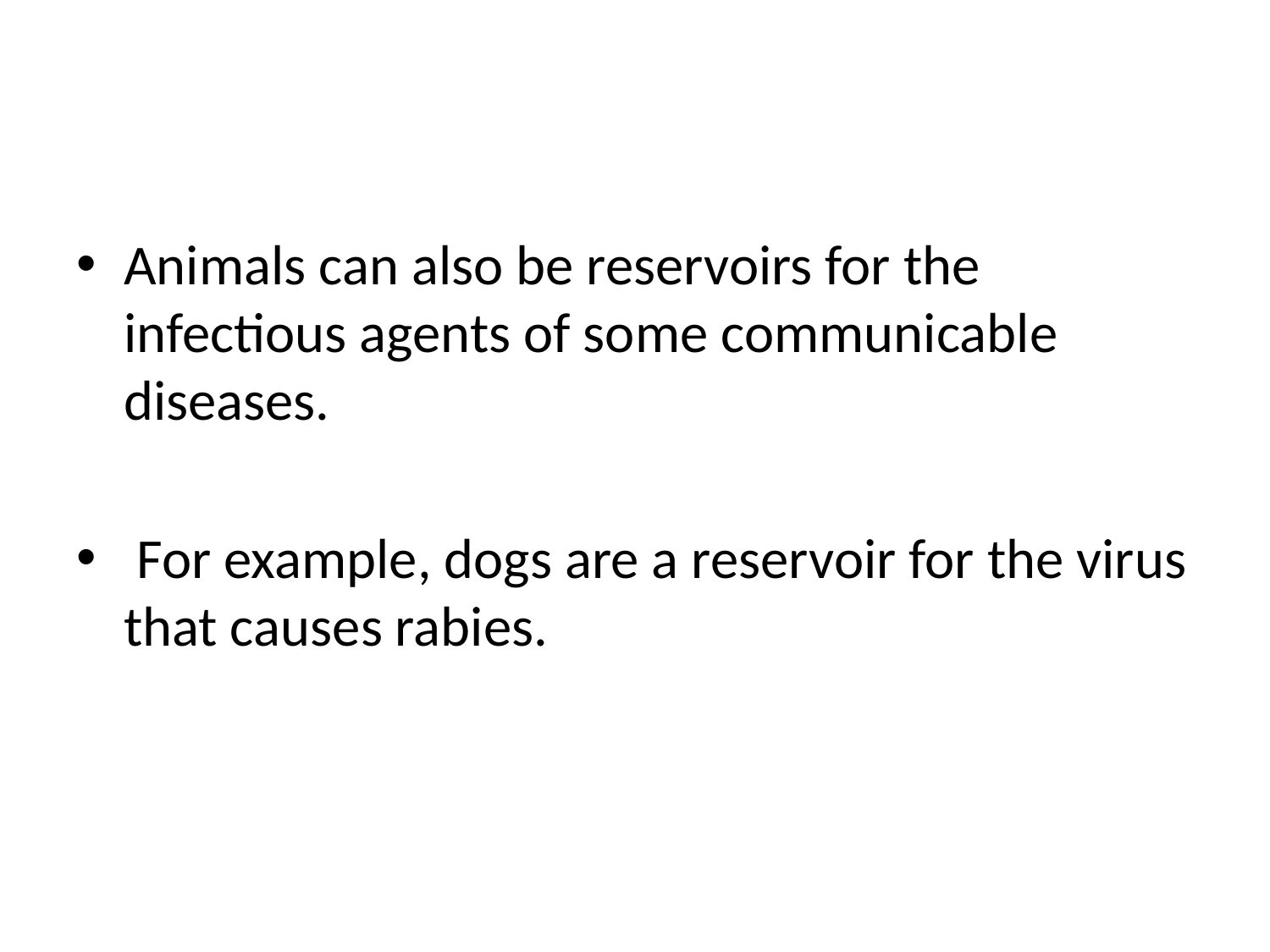

#
Animals can also be reservoirs for the infectious agents of some communicable diseases.

 For example, dogs are a reservoir for the virus that causes rabies.